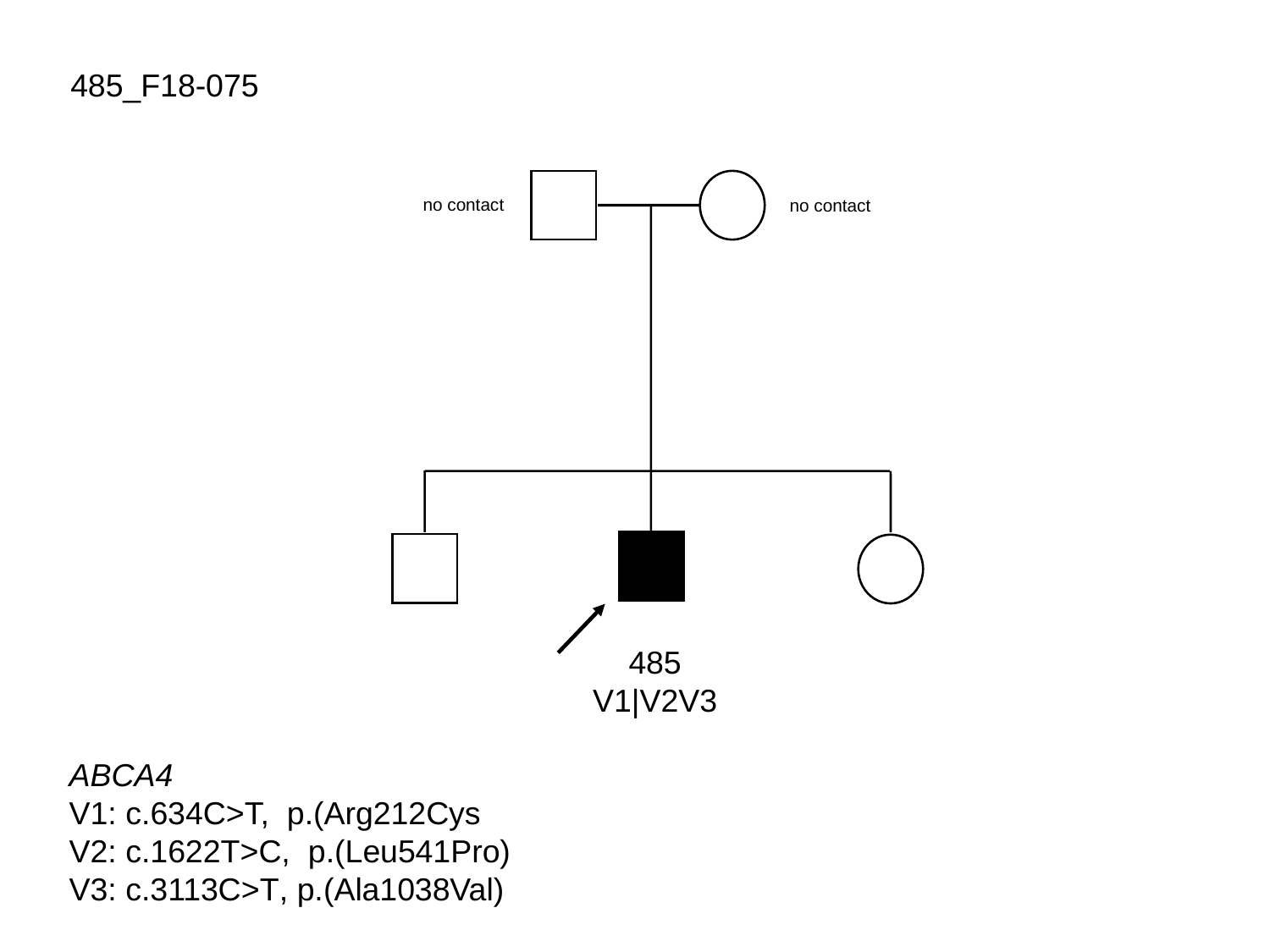

485_F18-075

no contact
no contact

485
V1|V2V3
ABCA4
V1: c.634C>T,  p.(Arg212Cys
V2: c.1622T>C,  p.(Leu541Pro)
V3: c.3113C>T, p.(Ala1038Val)